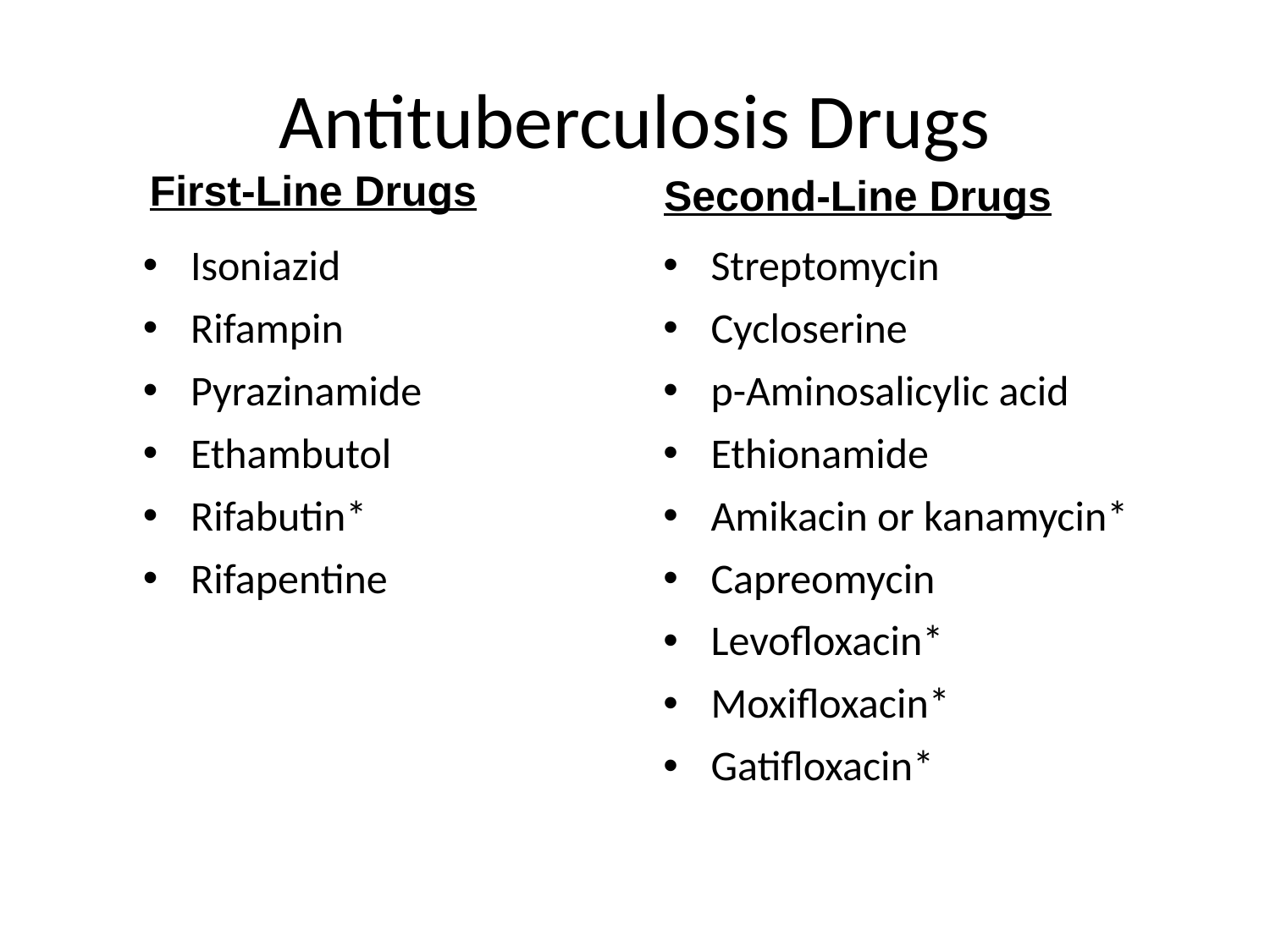

# Antituberculosis Drugs
First-Line Drugs
Second-Line Drugs
Isoniazid
Rifampin
Pyrazinamide
Ethambutol
Rifabutin*
Rifapentine

Streptomycin
Cycloserine
p-Aminosalicylic acid
Ethionamide
Amikacin or kanamycin*
Capreomycin
Levofloxacin*
Moxifloxacin*
Gatifloxacin*

*	Not approved by the U.S. Food and Drug Administration for use in the treatment of TB